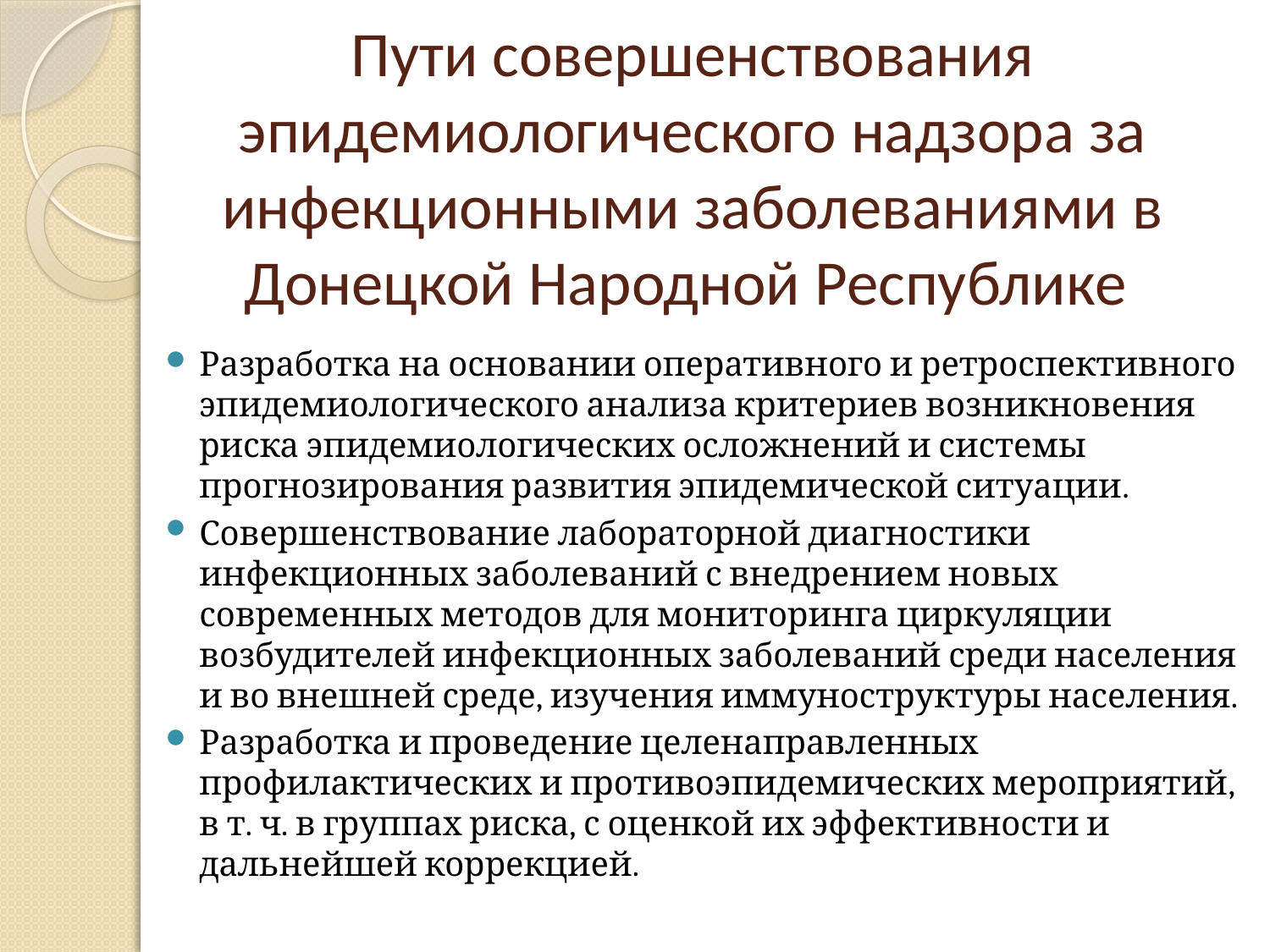

# Пути совершенствования эпидемиологического надзора за инфекционными заболеваниями в Донецкой Народной Республике
Разработка на основании оперативного и ретроспективного эпидемиологического анализа критериев возникновения риска эпидемиологических осложнений и системы прогнозирования развития эпидемической ситуации.
Совершенствование лабораторной диагностики инфекционных заболеваний с внедрением новых современных методов для мониторинга циркуляции возбудителей инфекционных заболеваний среди населения и во внешней среде, изучения иммуноструктуры населения.
Разработка и проведение целенаправленных профилактических и противоэпидемических мероприятий, в т. ч. в группах риска, с оценкой их эффективности и дальнейшей коррекцией.